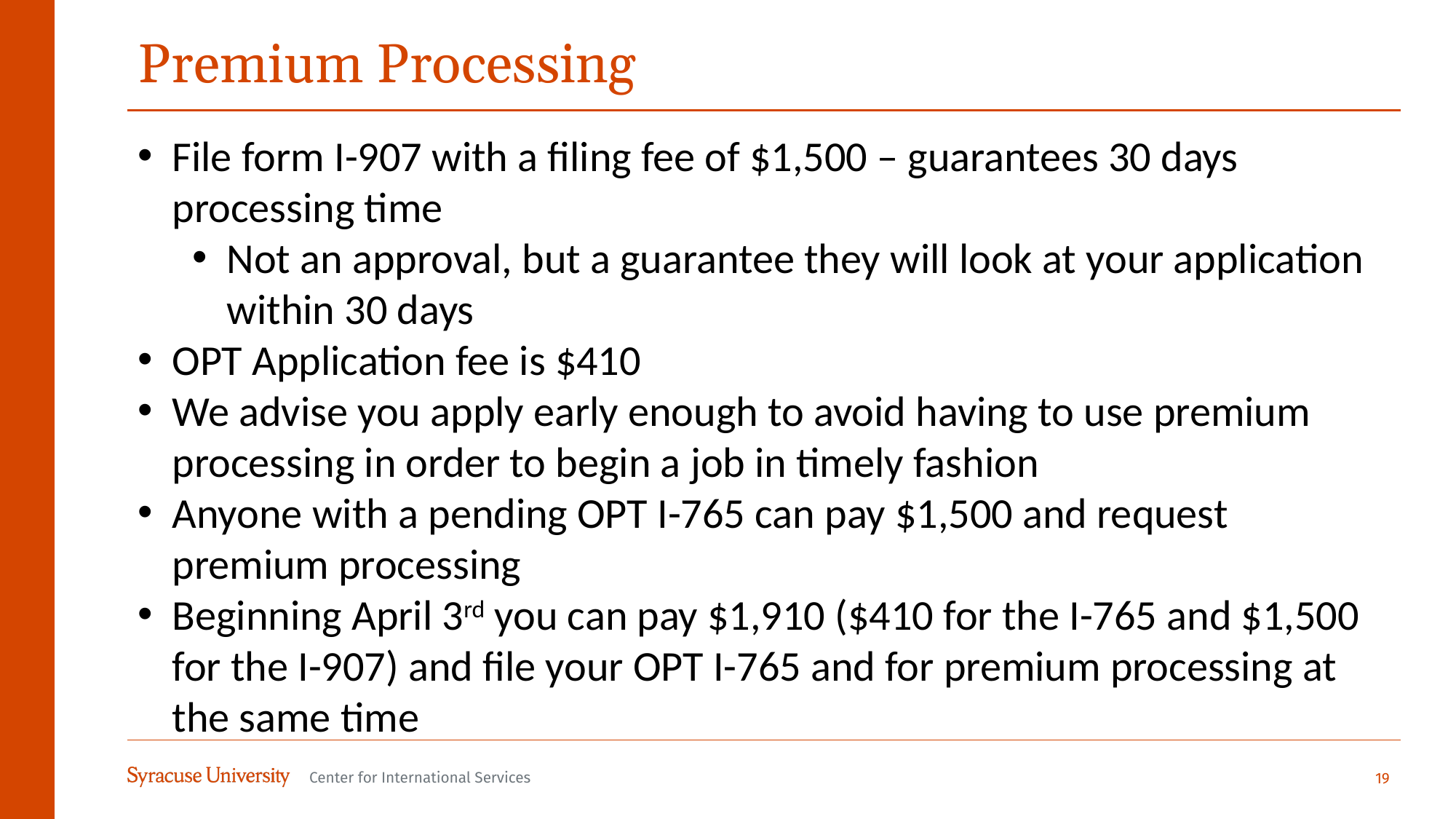

# Premium Processing
File form I-907 with a filing fee of $1,500 – guarantees 30 days processing time
Not an approval, but a guarantee they will look at your application within 30 days
OPT Application fee is $410
We advise you apply early enough to avoid having to use premium processing in order to begin a job in timely fashion
Anyone with a pending OPT I-765 can pay $1,500 and request premium processing
Beginning April 3rd you can pay $1,910 ($410 for the I-765 and $1,500 for the I-907) and file your OPT I-765 and for premium processing at the same time

19
Center for International Services